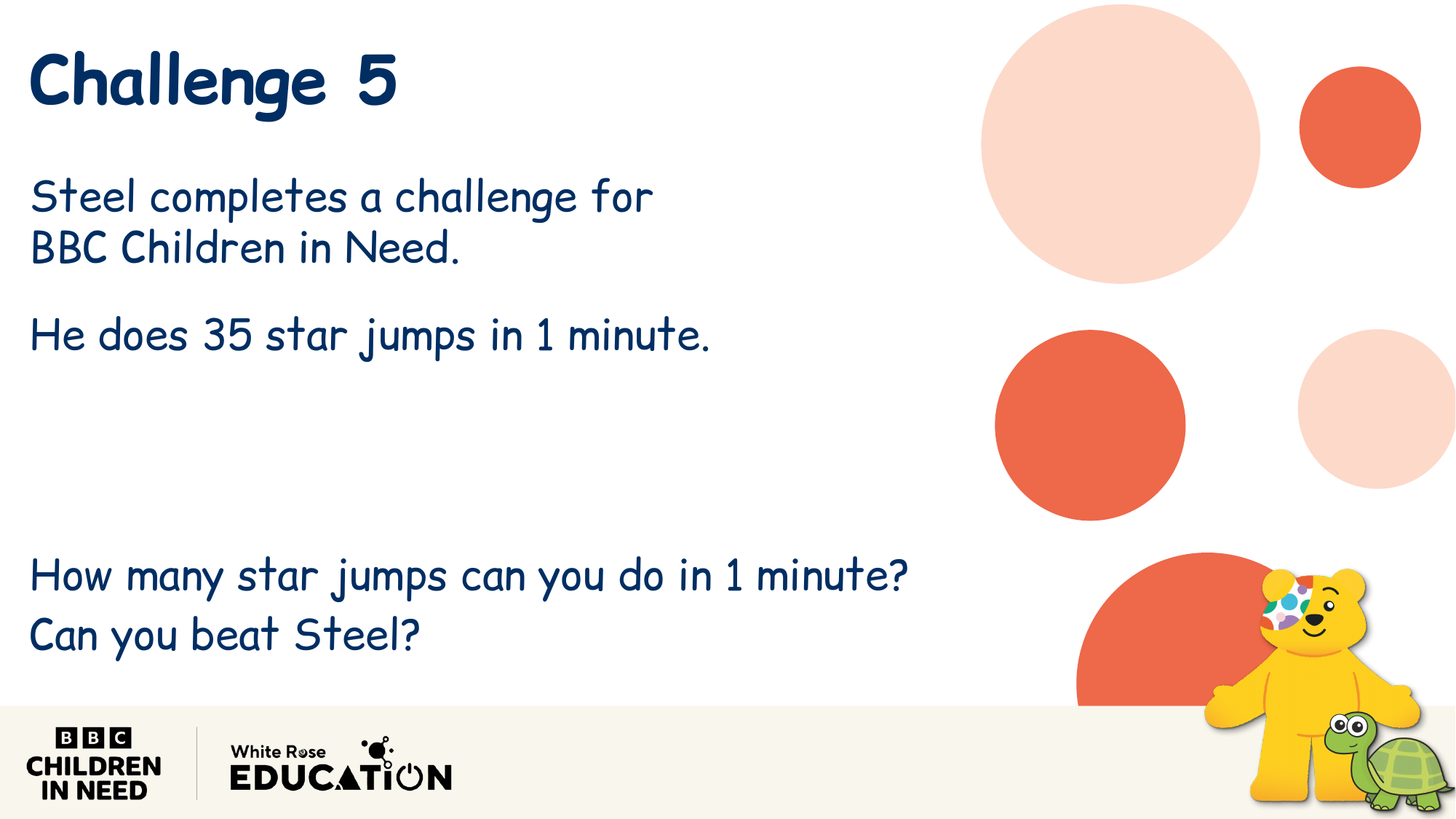

Challenge 5
Steel completes a challenge for
BBC Children in Need.

He does 35 star jumps in 1 minute.

How many star jumps can you do in 1 minute?
Can you beat Steel?